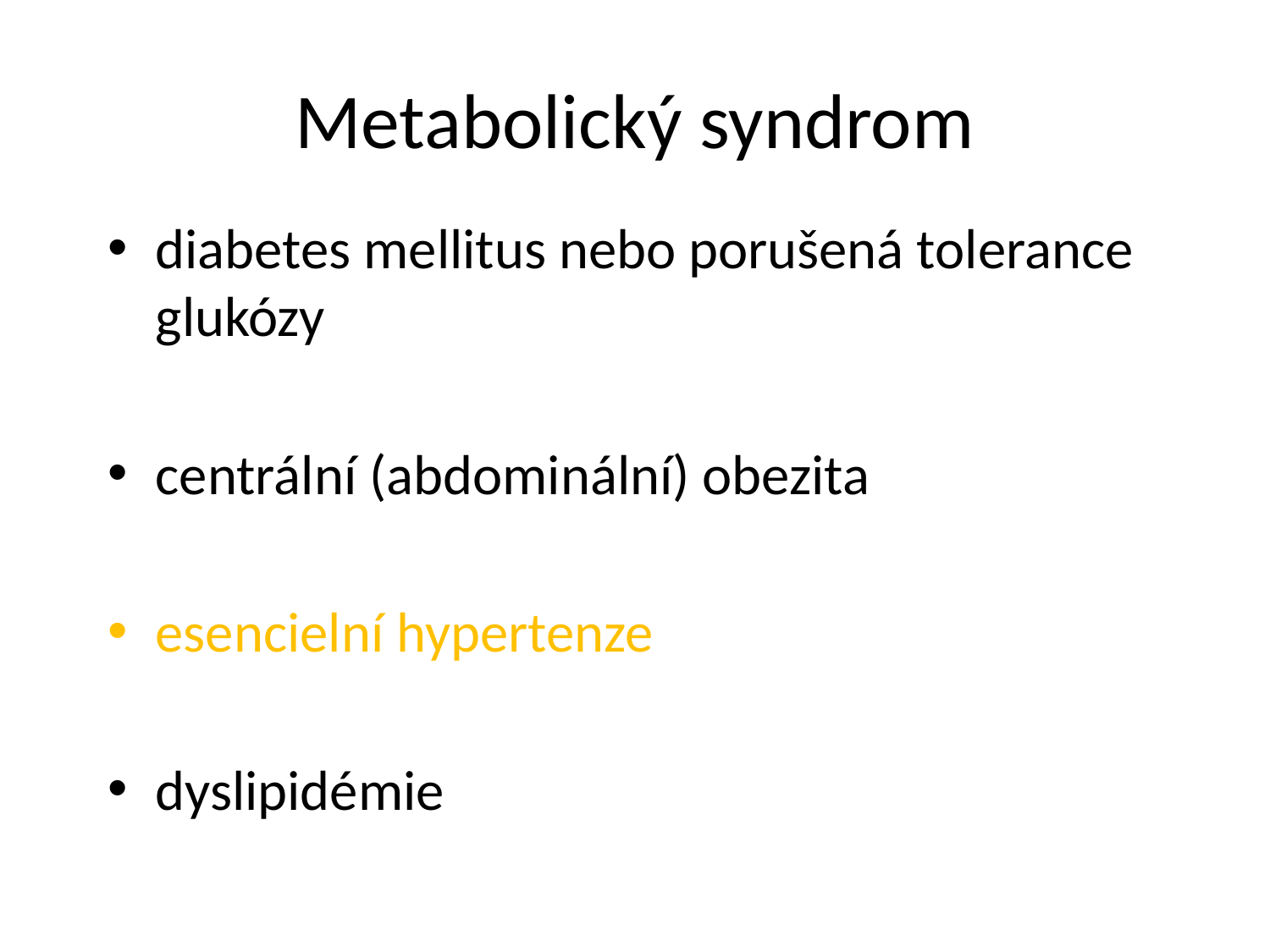

# Metabolický syndrom
diabetes mellitus nebo porušená tolerance glukózy

centrální (abdominální) obezita

esencielní hypertenze

dyslipidémie